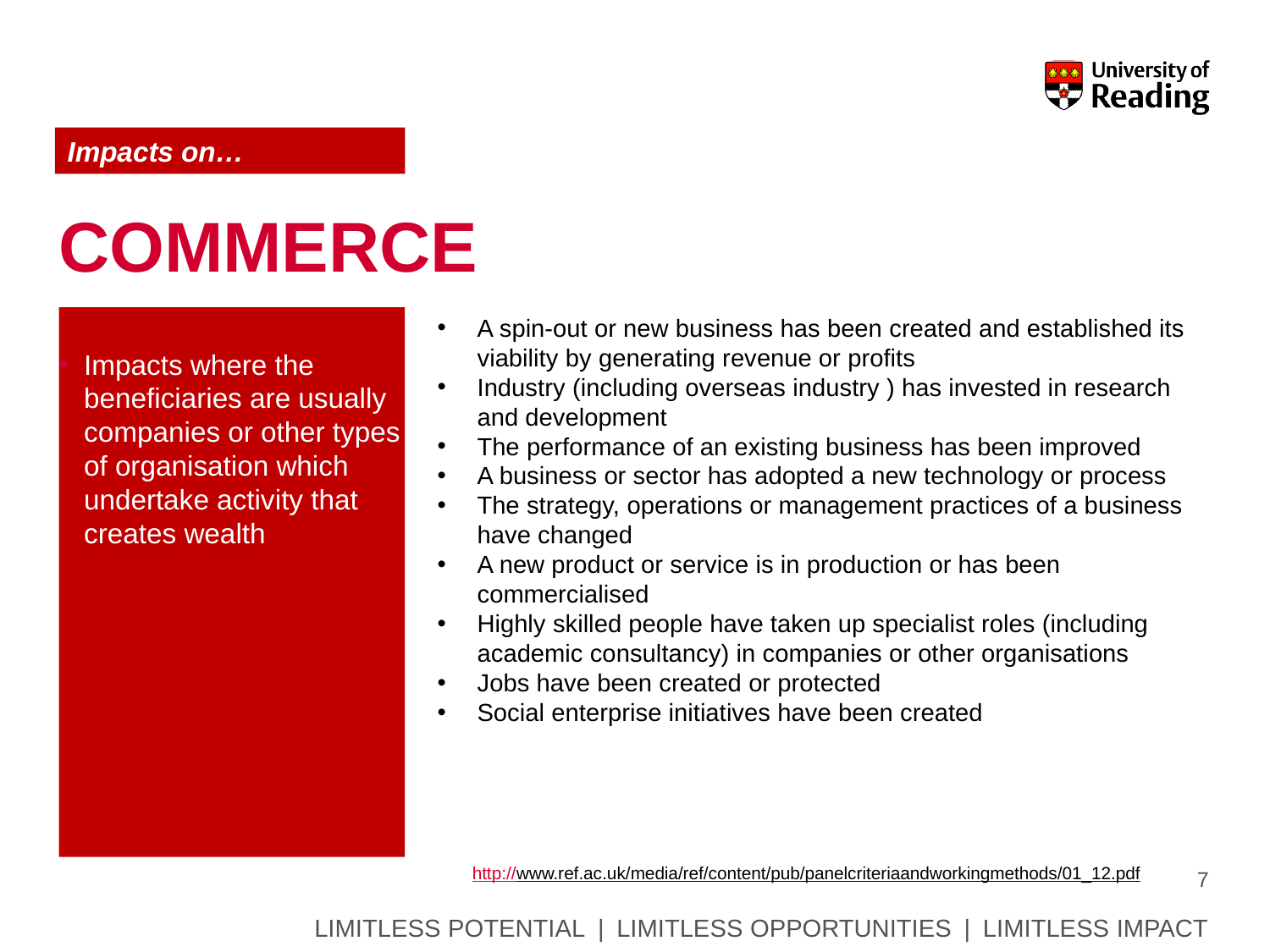

Impacts on…
# Commerce
A spin-out or new business has been created and established its viability by generating revenue or profits
Industry (including overseas industry ) has invested in research and development
The performance of an existing business has been improved
A business or sector has adopted a new technology or process
The strategy, operations or management practices of a business have changed
A new product or service is in production or has been commercialised
Highly skilled people have taken up specialist roles (including academic consultancy) in companies or other organisations
Jobs have been created or protected
Social enterprise initiatives have been created

Impacts where the beneficiaries are usually companies or other types of organisation which undertake activity that creates wealth
http://www.ref.ac.uk/media/ref/content/pub/panelcriteriaandworkingmethods/01_12.pdf
7